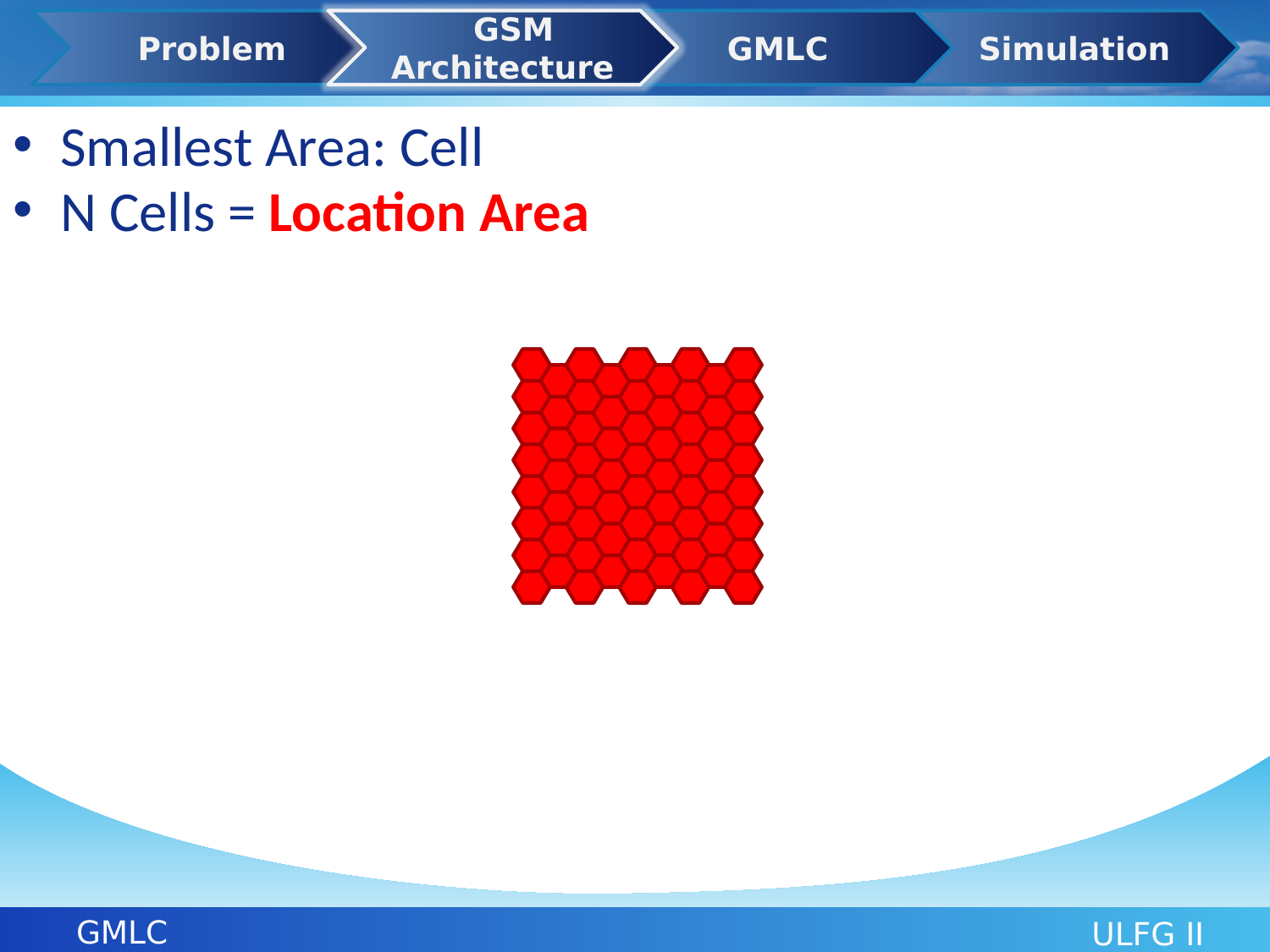

Problem
  GSM Architecture
GMLC
  Simulation
Smallest Area: Cell
N Cells = Location Area

GMLC
ULFG II